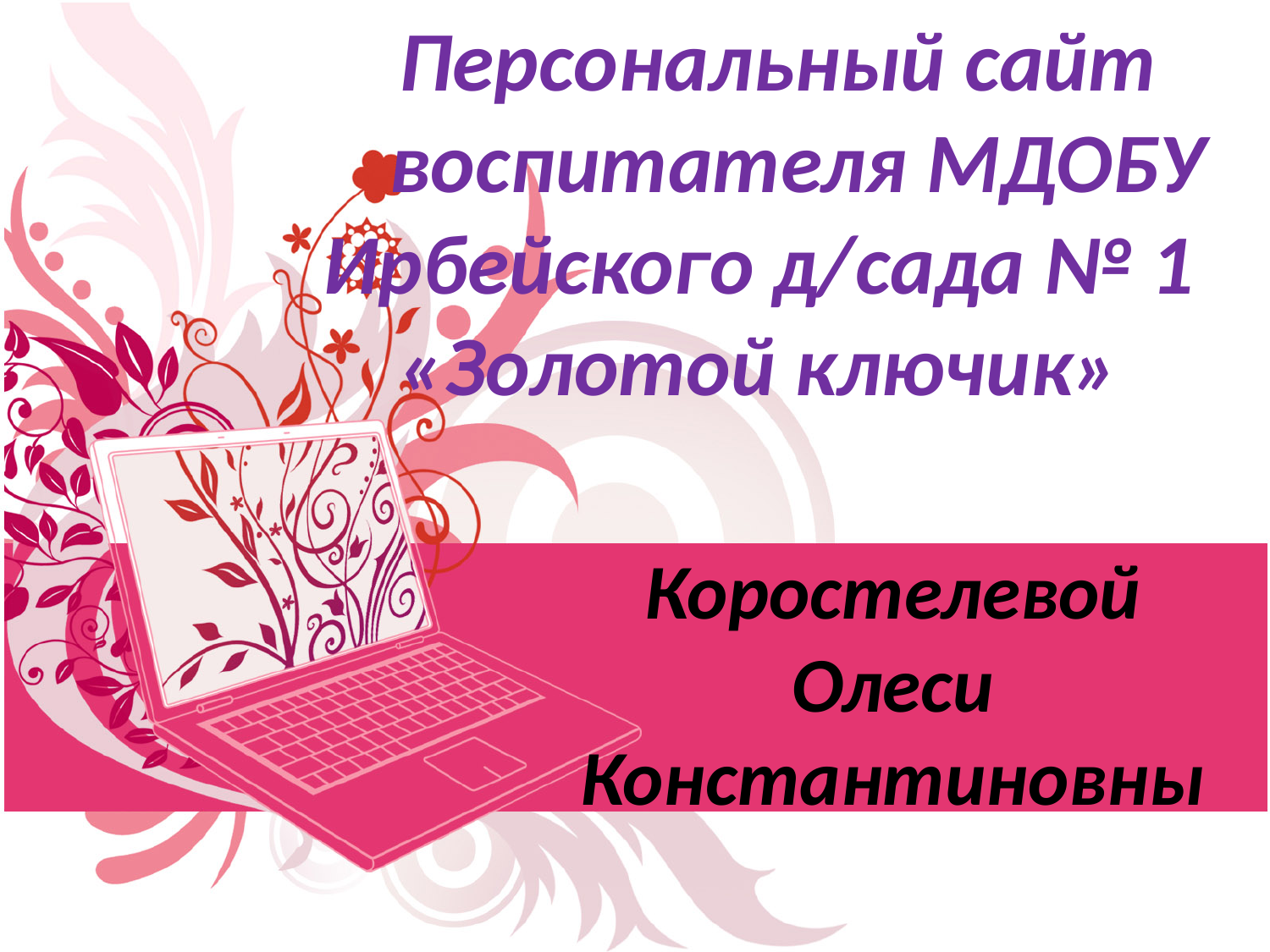

Персональный сайт
    воспитателя МДОБУ Ирбейского д/сада № 1 «Золотой ключик»

#
Коростелевой Олеси
Константиновны